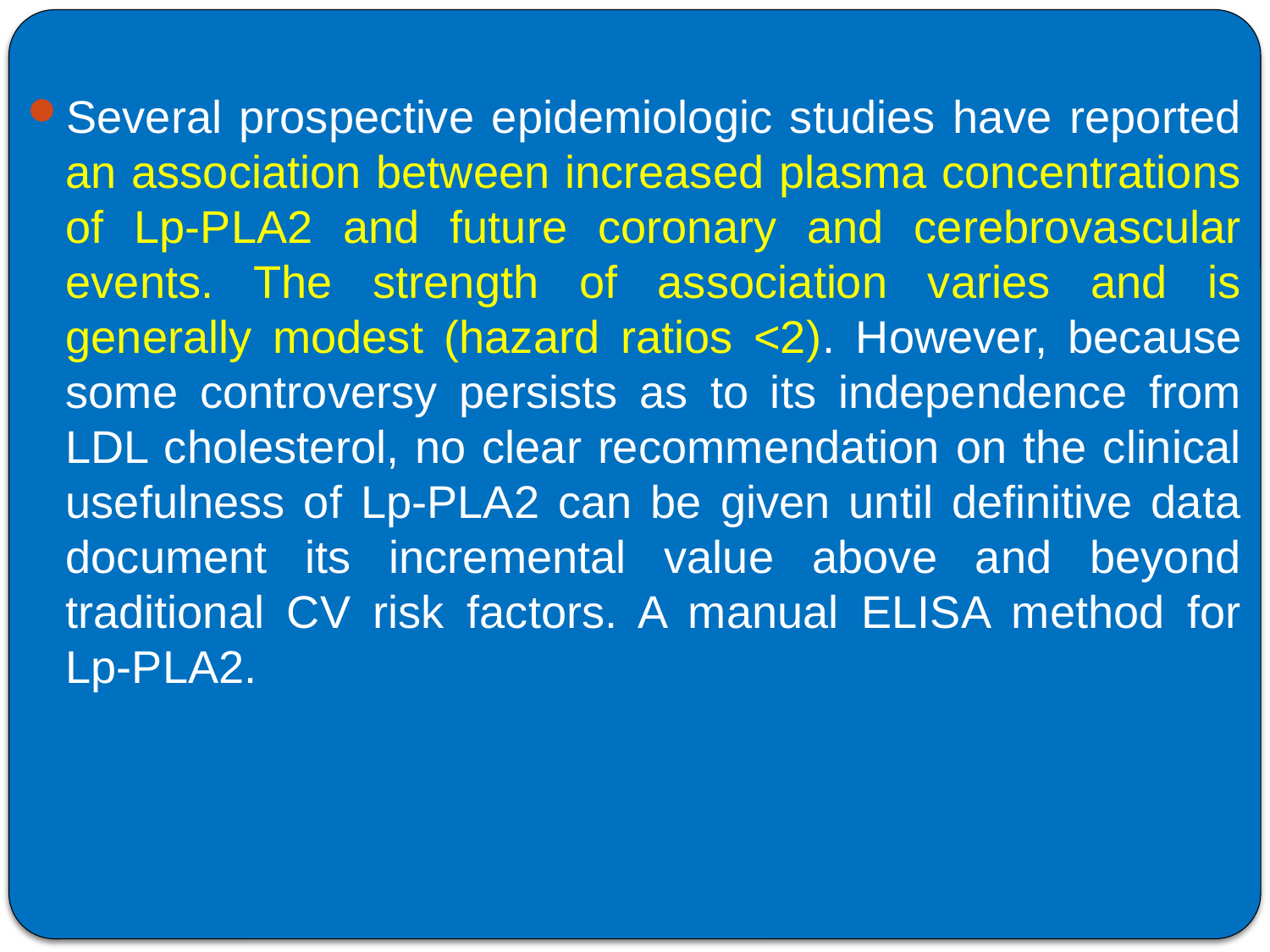

Several prospective epidemiologic studies have reported an association between increased plasma concentrations of Lp-PLA2 and future coronary and cerebrovascular events. The strength of association varies and is generally modest (hazard ratios <2). However, because some controversy persists as to its independence from LDL cholesterol, no clear recommendation on the clinical usefulness of Lp-PLA2 can be given until definitive data document its incremental value above and beyond traditional CV risk factors. A manual ELISA method for Lp-PLA2.